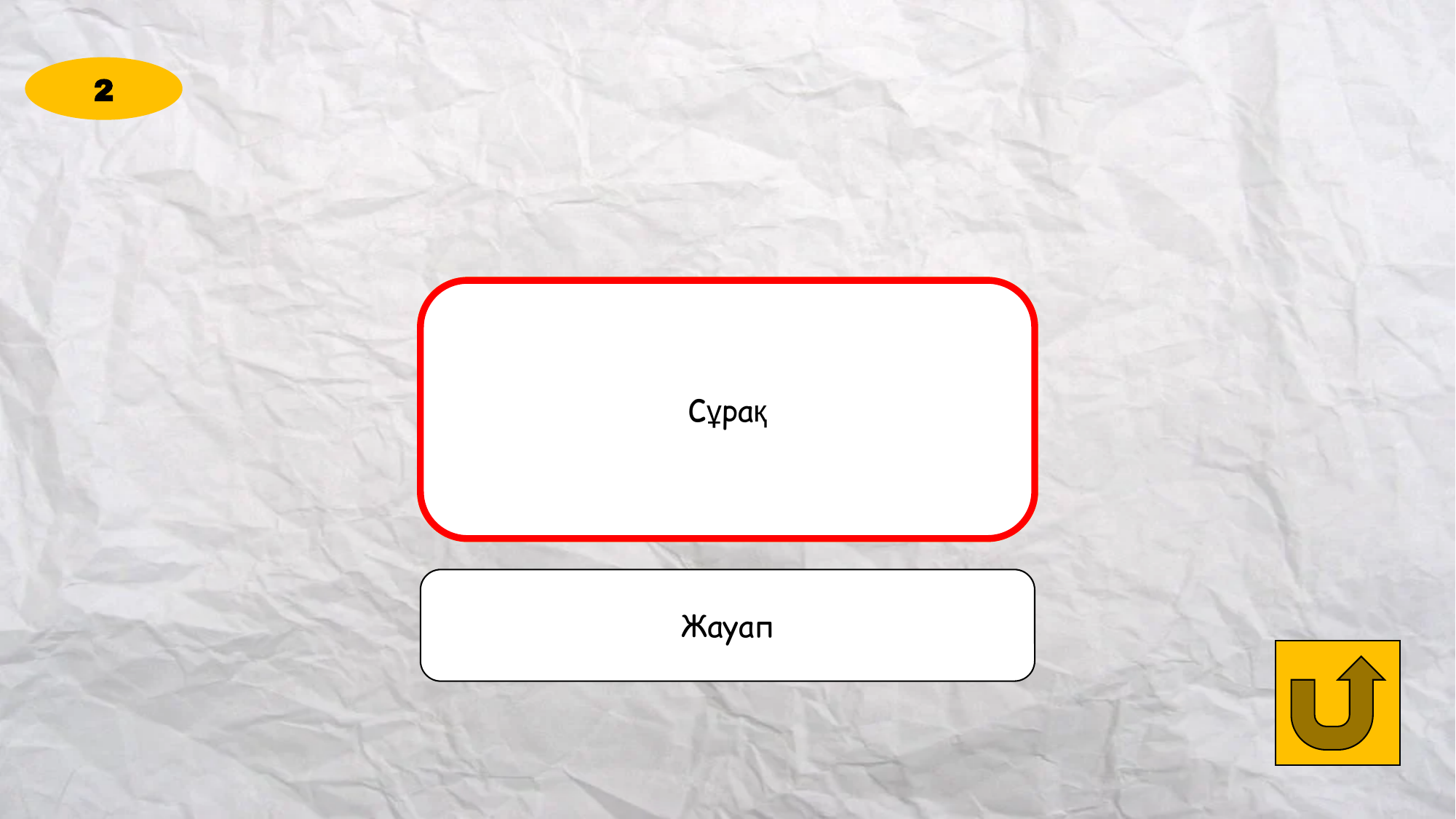

2
How often do you talk to your dad about your plans?
Сұрақ
Жауап